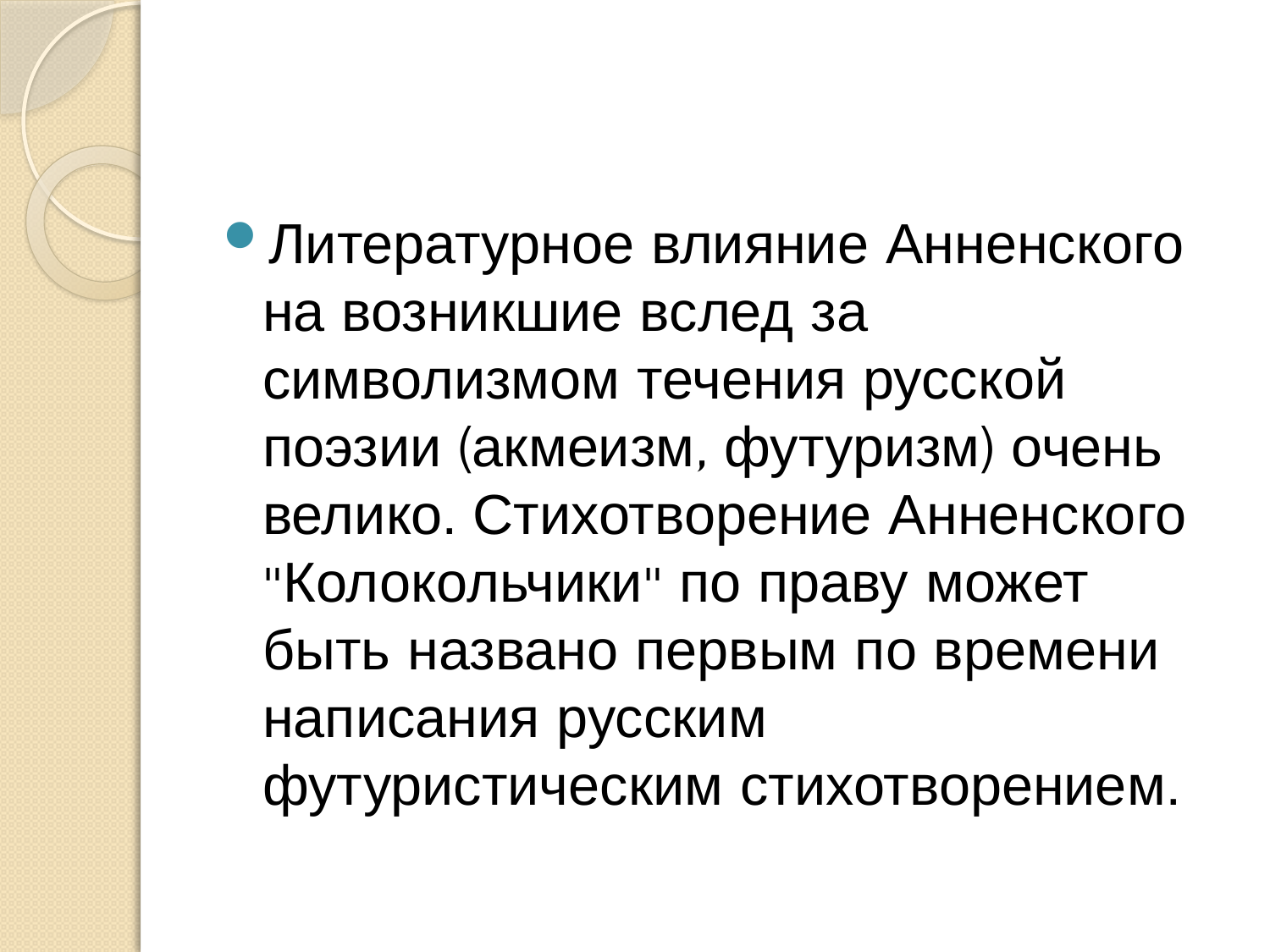

#
Литературное влияние Анненского на возникшие вслед за символизмом течения русской поэзии (акмеизм, футуризм) очень велико. Стихотворение Анненского "Колокольчики" по праву может быть названо первым по времени написания русским футуристическим стихотворением.